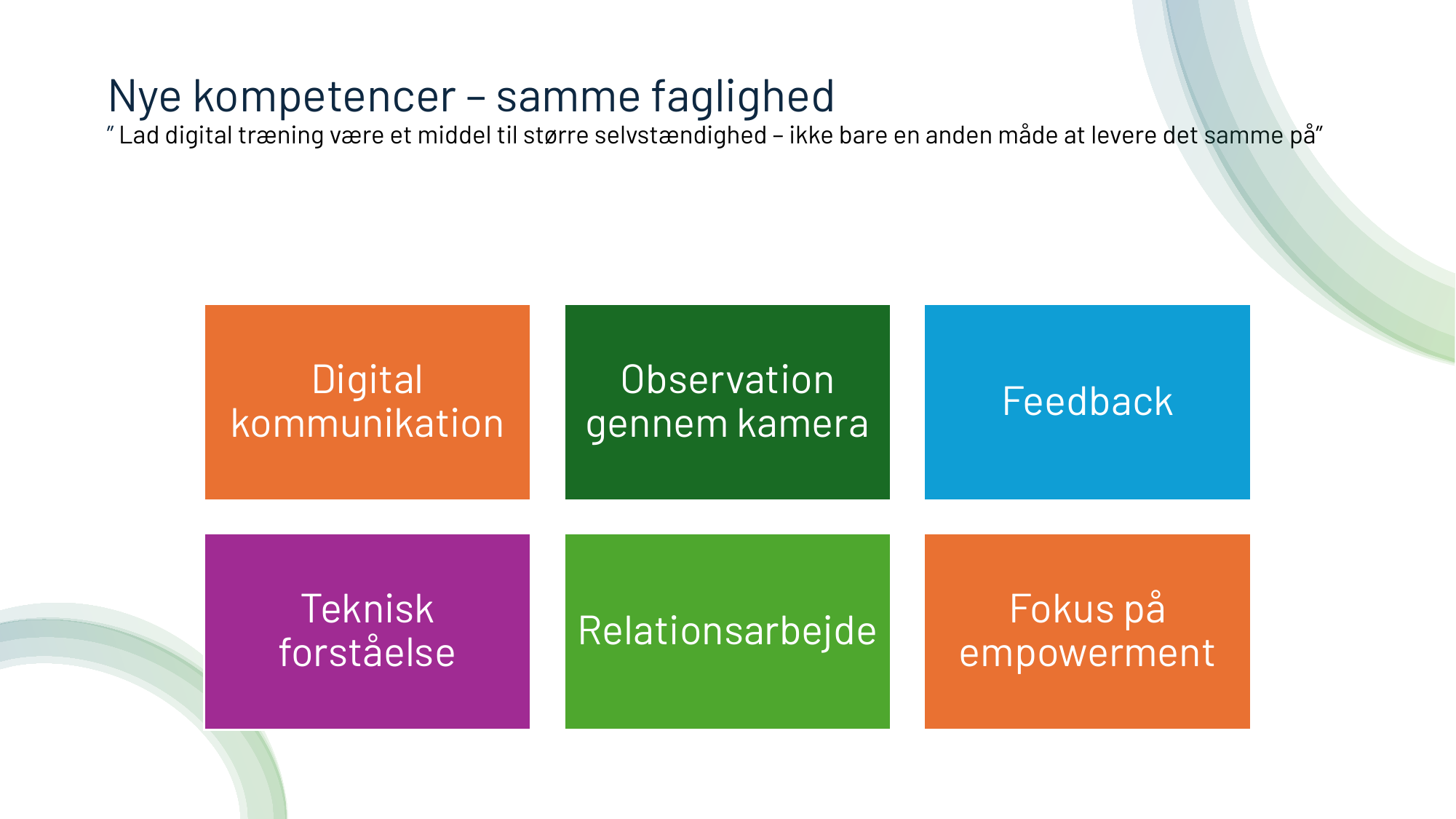

# Nye kompetencer – samme faglighed ” Lad digital træning være et middel til større selvstændighed – ikke bare en anden måde at levere det samme på”
Digital kommunikation
Observation gennem kamera
Feedback
Teknisk forståelse
Relationsarbejde
Fokus på empowerment